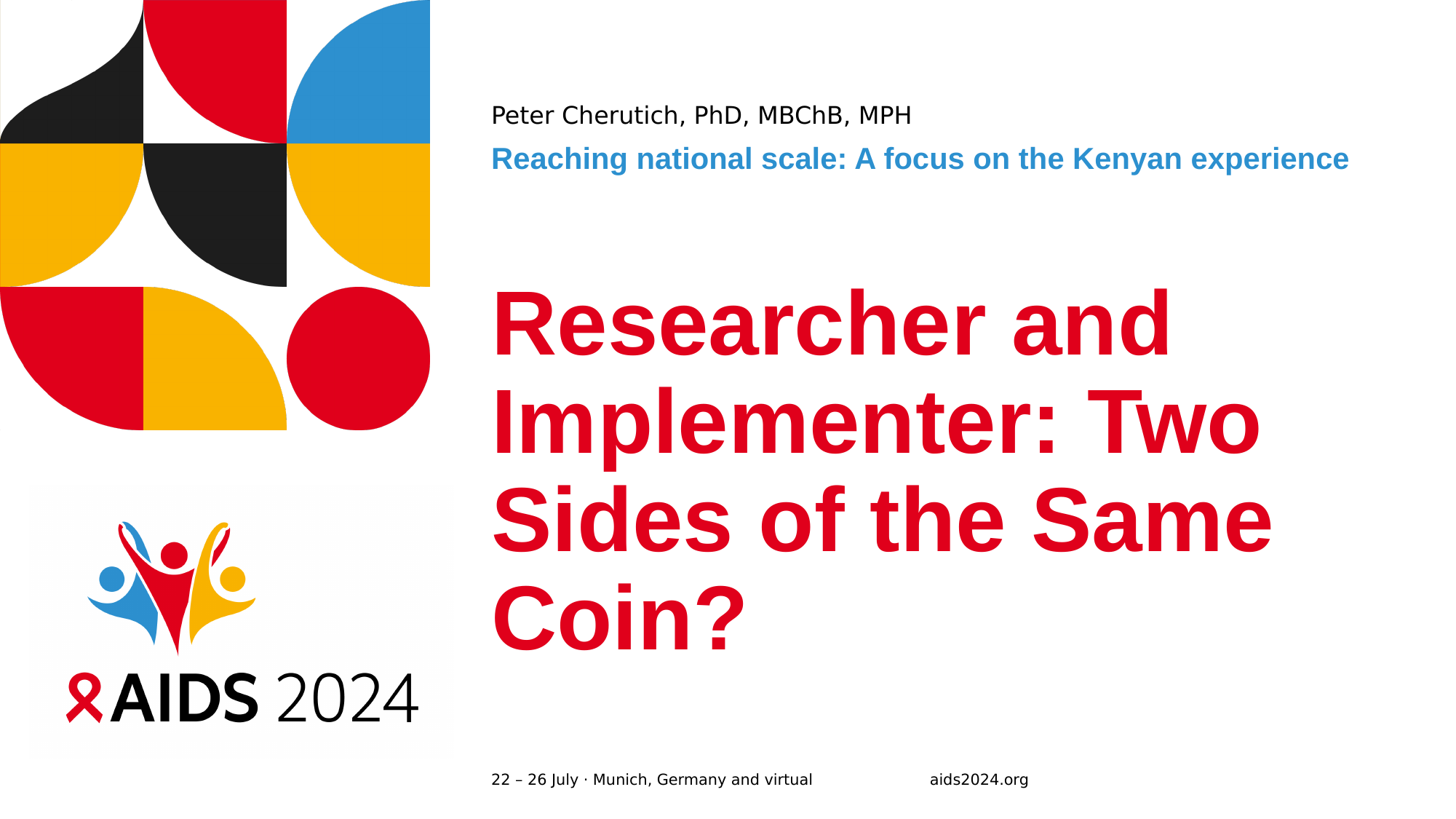

Peter Cherutich, PhD, MBChB, MPH
Reaching national scale: A focus on the Kenyan experience
# Researcher and Implementer: Two Sides of the Same Coin?